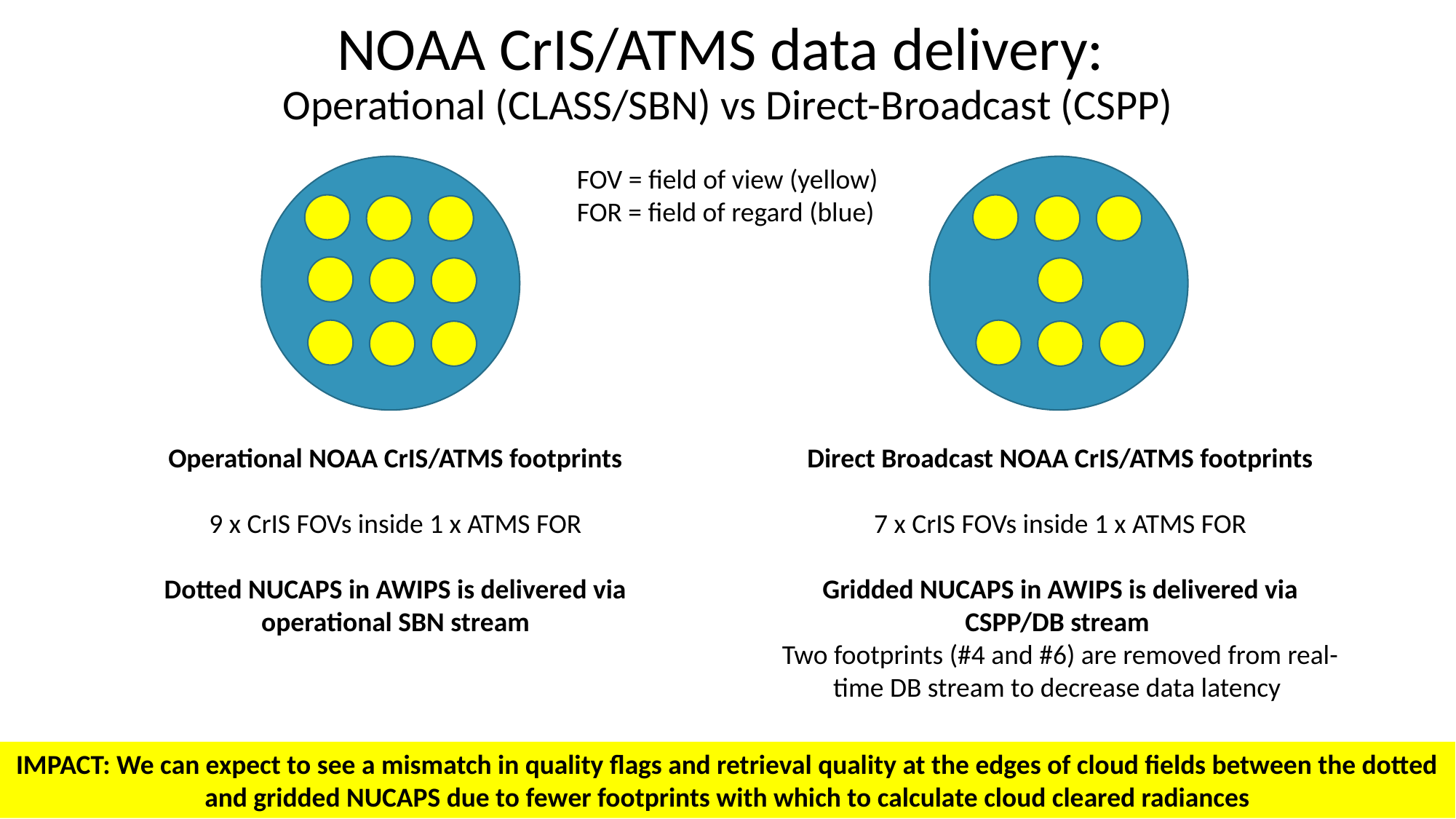

# NOAA CrIS/ATMS data delivery: Operational (CLASS/SBN) vs Direct-Broadcast (CSPP)
FOV = field of view (yellow)
FOR = field of regard (blue)

Operational NOAA CrIS/ATMS footprints

9 x CrIS FOVs inside 1 x ATMS FOR

Dotted NUCAPS in AWIPS is delivered via operational SBN stream
Direct Broadcast NOAA CrIS/ATMS footprints

7 x CrIS FOVs inside 1 x ATMS FOR

Gridded NUCAPS in AWIPS is delivered via CSPP/DB stream
Two footprints (#4 and #6) are removed from real-time DB stream to decrease data latency
IMPACT: We can expect to see a mismatch in quality flags and retrieval quality at the edges of cloud fields between the dotted and gridded NUCAPS due to fewer footprints with which to calculate cloud cleared radiances